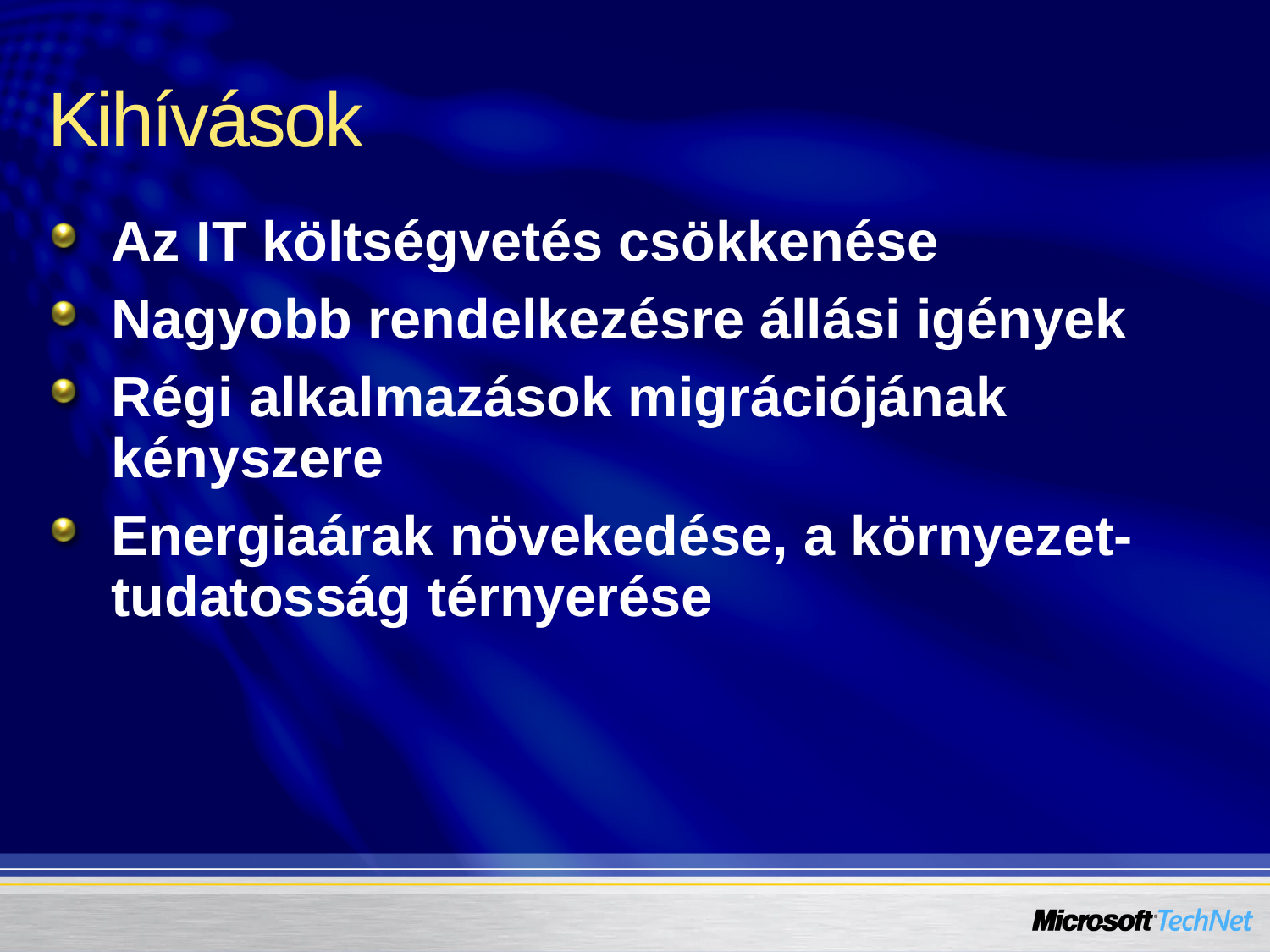

# Kihívások
Az IT költségvetés csökkenése
Nagyobb rendelkezésre állási igények
Régi alkalmazások migrációjának kényszere
Energiaárak növekedése, a környezet-tudatosság térnyerése